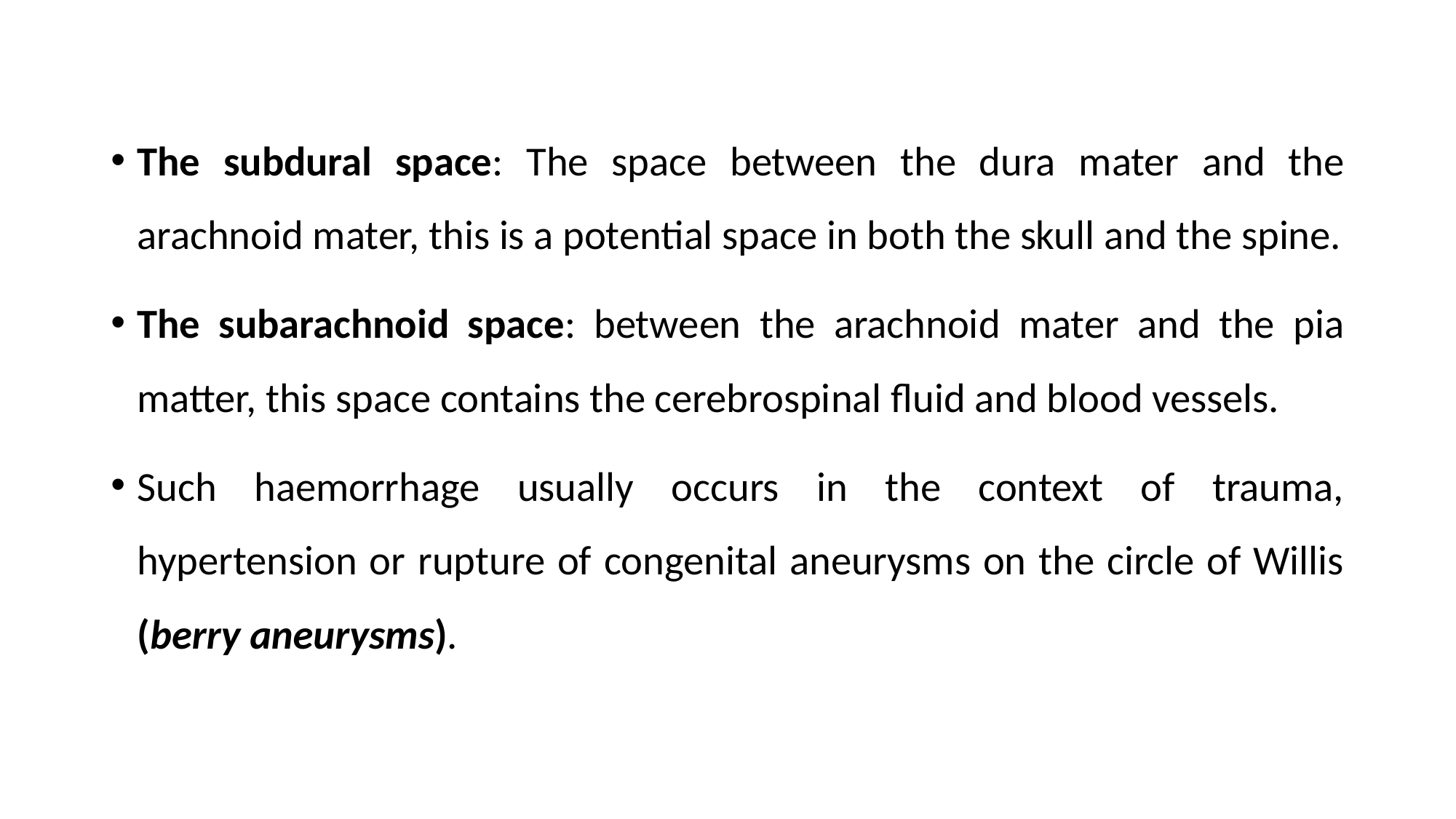

The subdural space: The space between the dura mater and the arachnoid mater, this is a potential space in both the skull and the spine.
The subarachnoid space: between the arachnoid mater and the pia matter, this space contains the cerebrospinal fluid and blood vessels.
Such haemorrhage usually occurs in the context of trauma, hypertension or rupture of congenital aneurysms on the circle of Willis (berry aneurysms).